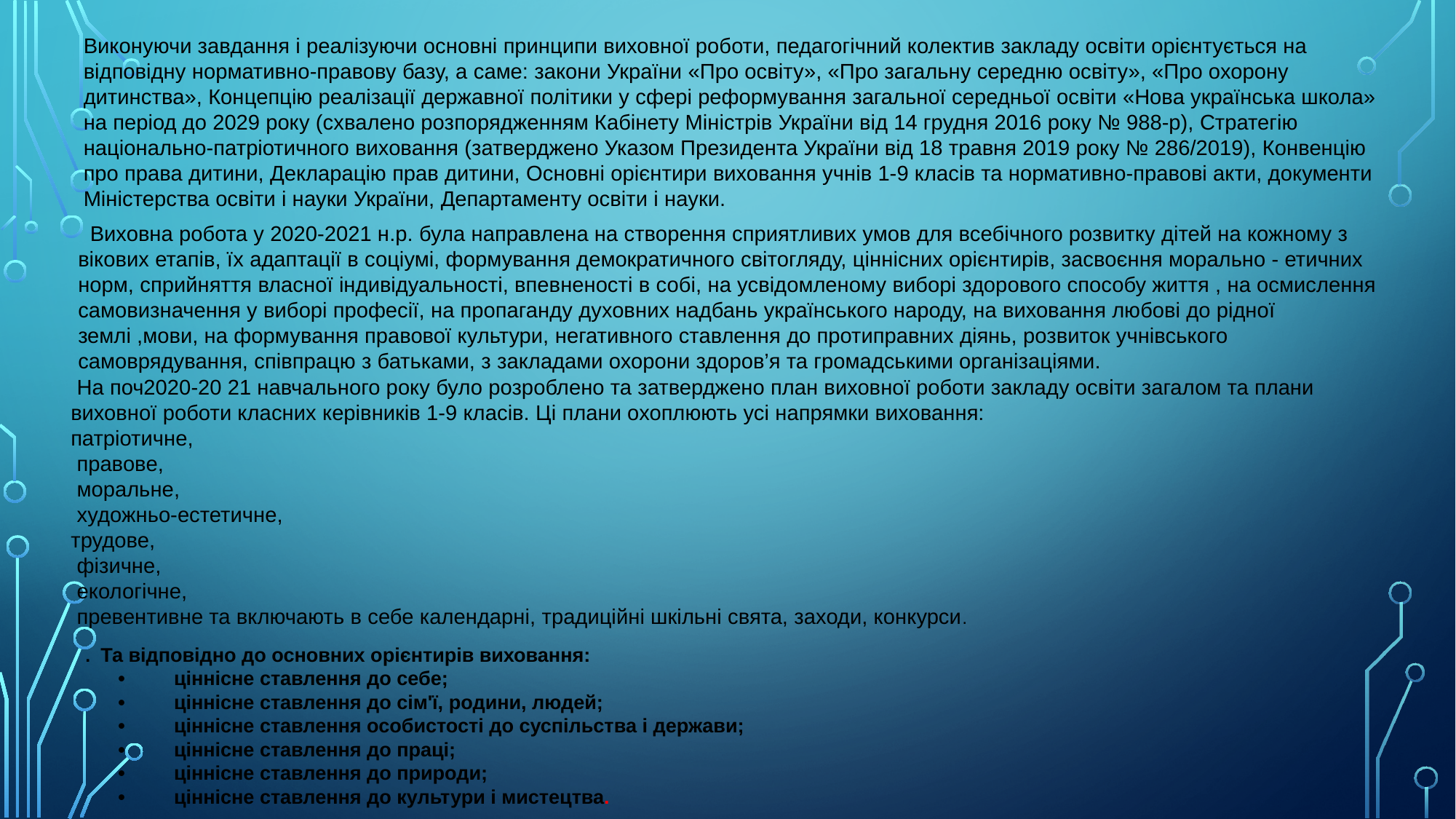

.
Виконуючи завдання і реалізуючи основні принципи виховної роботи, педагогічний колектив закладу освіти орієнтується на відповідну нормативно-правову базу, а саме: закони України «Про освіту», «Про загальну середню освіту», «Про охорону дитинства», Концепцію реалізації державної політики у сфері реформування загальної середньої освіти «Нова українська школа» на період до 2029 року (схвалено розпорядженням Кабінету Міністрів України від 14 грудня 2016 року № 988-р), Стратегію національно-патріотичного виховання (затверджено Указом Президента України від 18 травня 2019 року № 286/2019), Конвенцію про права дитини, Декларацію прав дитини, Основні орієнтири виховання учнів 1-9 класів та нормативно-правові акти, документи Міністерства освіти і науки України, Департаменту освіти і науки.
  Виховна робота у 2020-2021 н.р. була направлена на створення сприятливих умов для всебічного розвитку дітей на кожному з вікових етапів, їх адаптації в соціумі, формування демократичного світогляду, ціннісних орієнтирів, засвоєння морально - етичних норм, сприйняття власної індивідуальності, впевненості в собі, на усвідомленому виборі здорового способу життя , на осмислення самовизначення у виборі професії, на пропаганду духовних надбань українського народу, на виховання любові до рідної землі ,мови, на формування правової культури, негативного ставлення до протиправних діянь, розвиток учнівського самоврядування, співпрацю з батьками, з закладами охорони здоров’я та громадськими організаціями.
 На поч2020-20 21 навчального року було розроблено та затверджено план виховної роботи закладу освіти загалом та плани виховної роботи класних керівників 1-9 класів. Ці плани охоплюють усі напрямки виховання:
патріотичне,
 правове,
 моральне,
 художньо-естетичне,
трудове,
 фізичне,
 екологічне,
 превентивне та включають в себе календарні, традиційні шкільні свята, заходи, конкурси.
.  Та відповідно до основних орієнтирів виховання:
      •         ціннісне ставлення до себе;
      •         ціннісне ставлення до сім'ї, родини, людей;
      •         ціннісне ставлення особистості до суспільства і держави;
      •         ціннісне ставлення до праці;
      •         ціннісне ставлення до природи;
      •         ціннісне ставлення до культури і мистецтва.